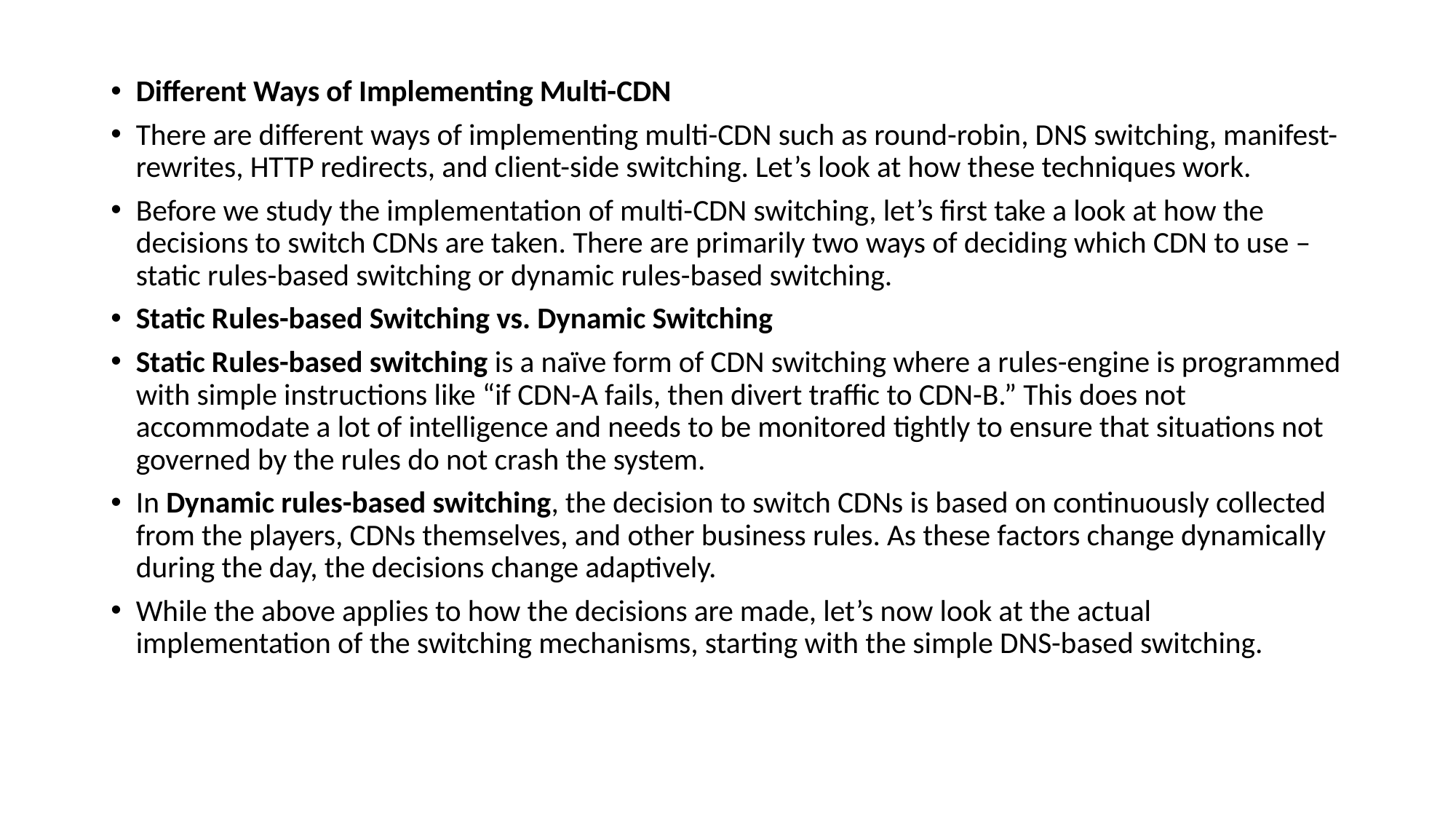

Different Ways of Implementing Multi-CDN
There are different ways of implementing multi-CDN such as round-robin, DNS switching, manifest-rewrites, HTTP redirects, and client-side switching. Let’s look at how these techniques work.
Before we study the implementation of multi-CDN switching, let’s first take a look at how the decisions to switch CDNs are taken. There are primarily two ways of deciding which CDN to use – static rules-based switching or dynamic rules-based switching.
Static Rules-based Switching vs. Dynamic Switching
Static Rules-based switching is a naïve form of CDN switching where a rules-engine is programmed with simple instructions like “if CDN-A fails, then divert traffic to CDN-B.” This does not accommodate a lot of intelligence and needs to be monitored tightly to ensure that situations not governed by the rules do not crash the system.
In Dynamic rules-based switching, the decision to switch CDNs is based on continuously collected from the players, CDNs themselves, and other business rules. As these factors change dynamically during the day, the decisions change adaptively.
While the above applies to how the decisions are made, let’s now look at the actual implementation of the switching mechanisms, starting with the simple DNS-based switching.